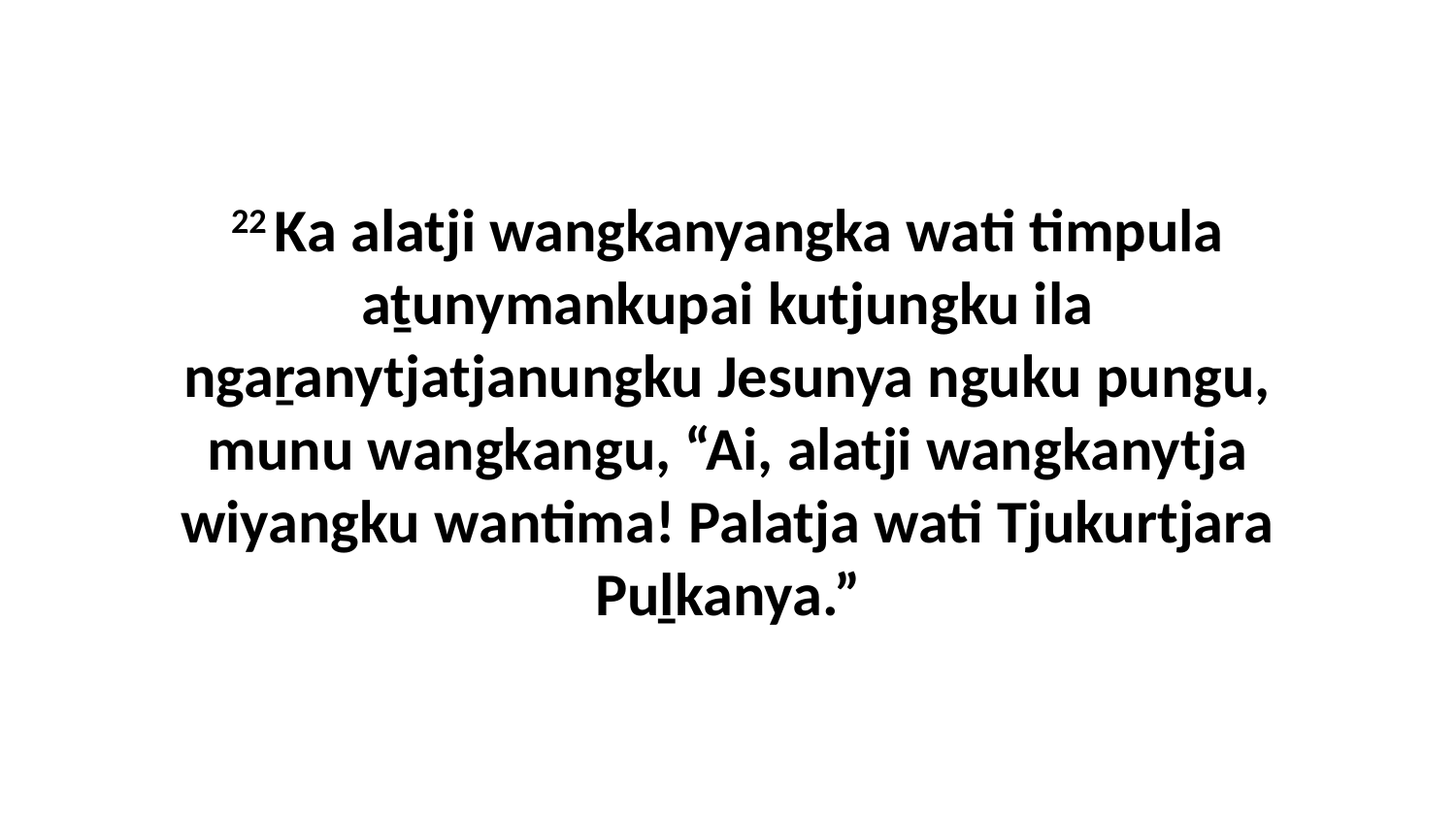

22 Ka alatji wangkanyangka wati timpula aṯunymankupai kutjungku ila ngaṟanytjatjanungku Jesunya nguku pungu, munu wangkangu, “Ai, alatji wangkanytja wiyangku wantima! Palatja wati Tjukurtjara Puḻkanya.”